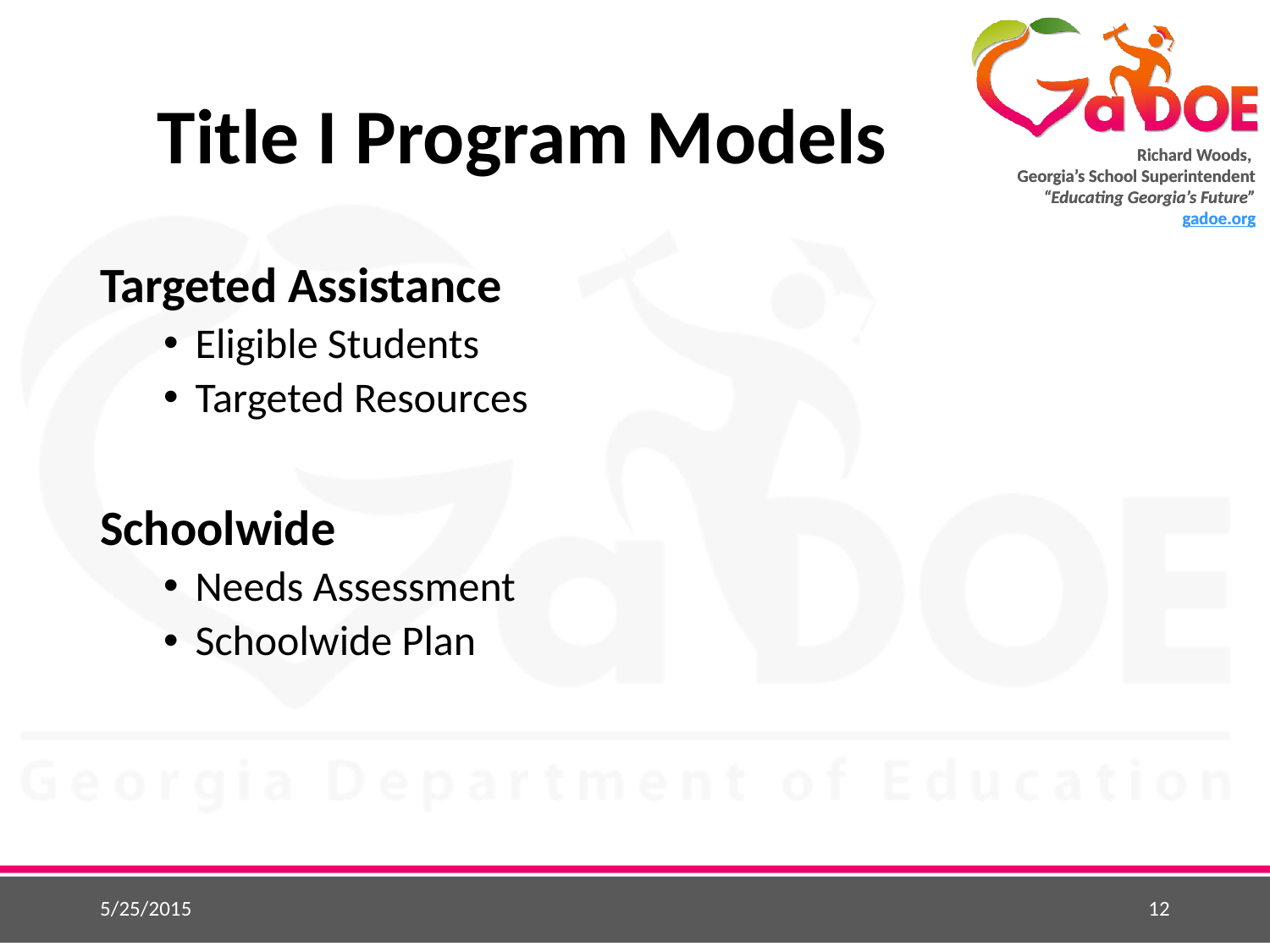

# Title I Program Models
Targeted Assistance
Eligible Students
Targeted Resources

Schoolwide
Needs Assessment
Schoolwide Plan

5/25/2015
12